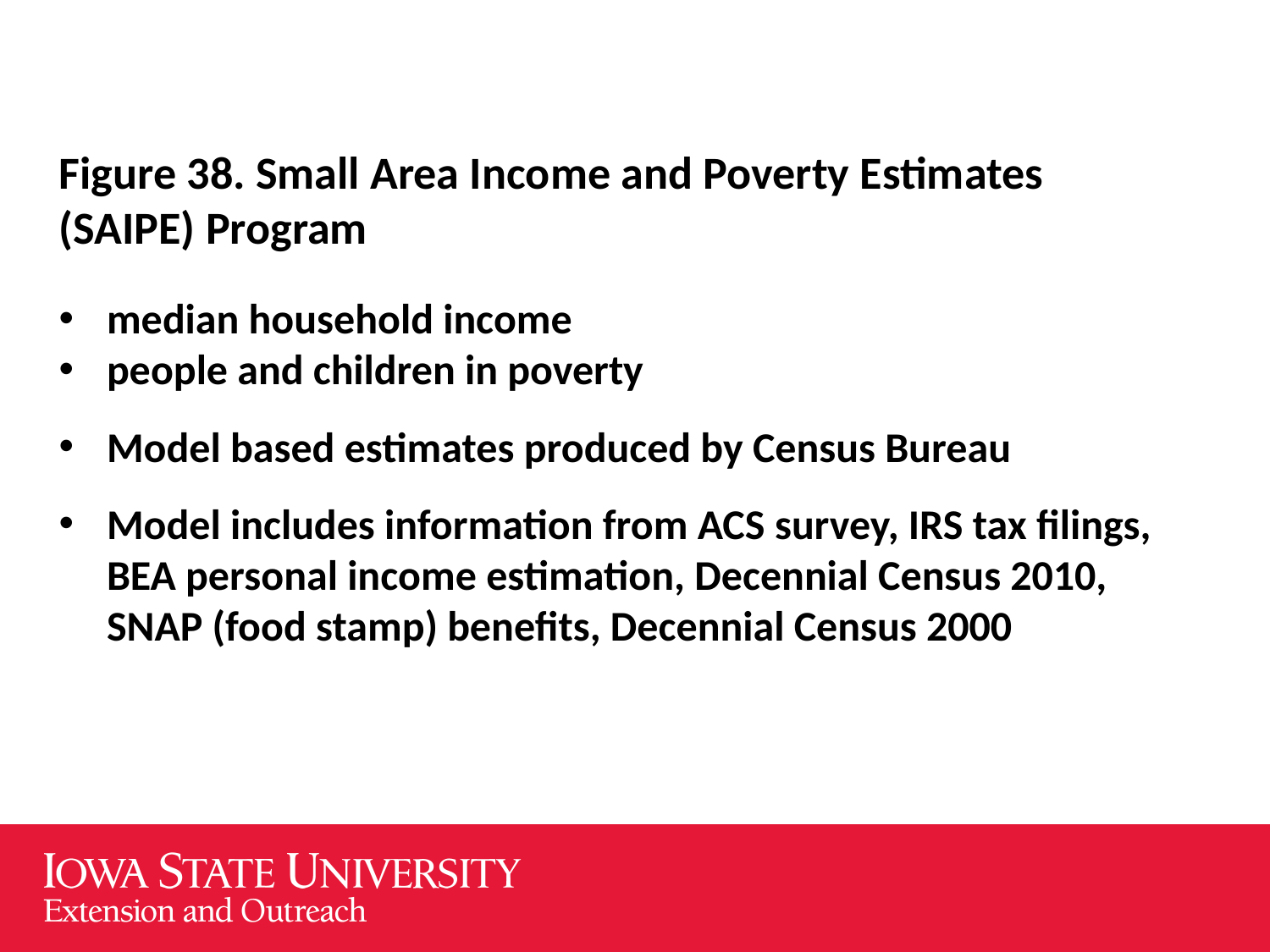

Figure 38. Small Area Income and Poverty Estimates (SAIPE) Program

median household income
people and children in poverty
Model based estimates produced by Census Bureau
Model includes information from ACS survey, IRS tax filings, BEA personal income estimation, Decennial Census 2010, SNAP (food stamp) benefits, Decennial Census 2000